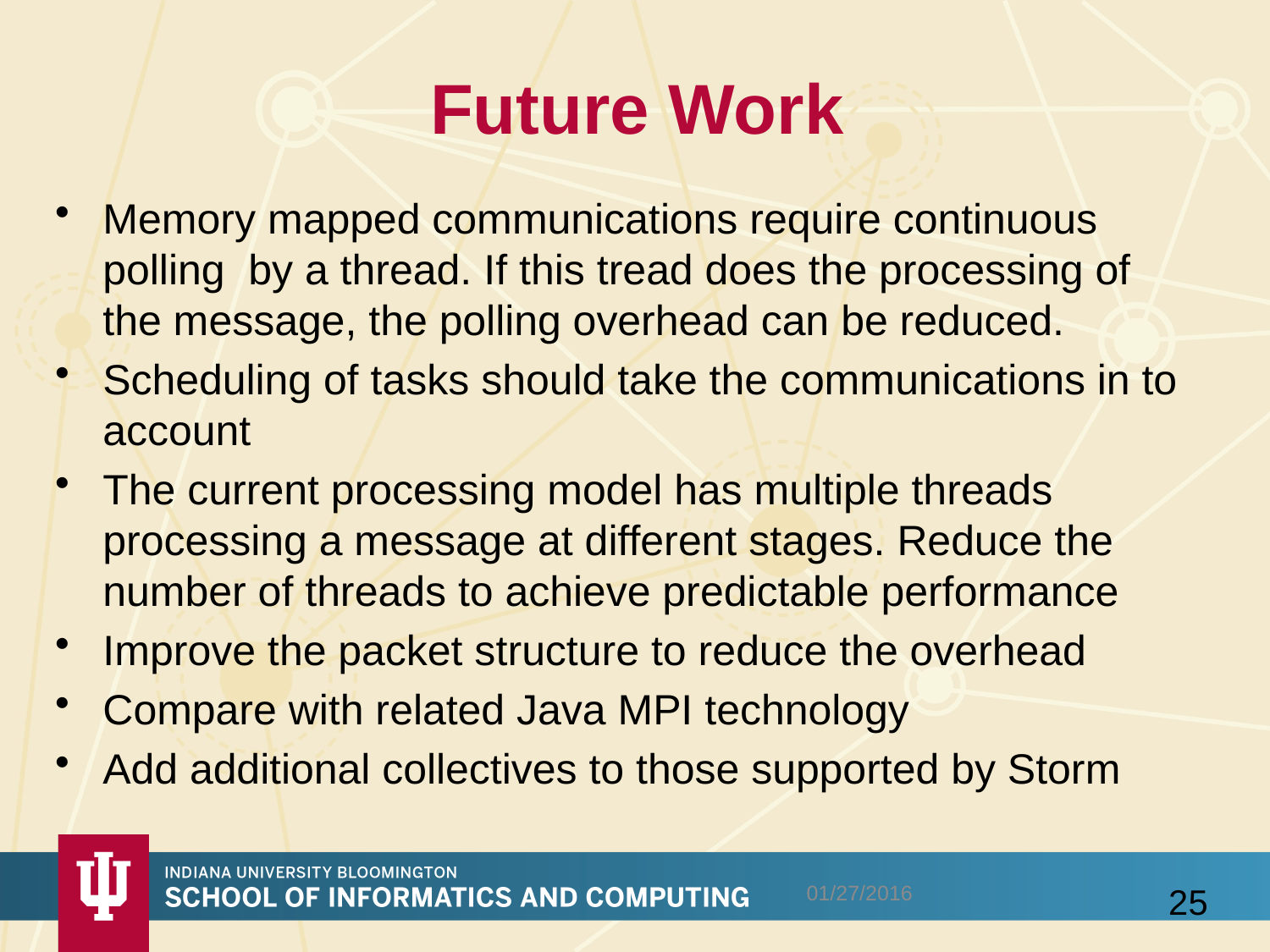

# Future Work
Memory mapped communications require continuous polling  by a thread. If this tread does the processing of the message, the polling overhead can be reduced.
Scheduling of tasks should take the communications in to account
The current processing model has multiple threads processing a message at different stages. Reduce the number of threads to achieve predictable performance
Improve the packet structure to reduce the overhead
Compare with related Java MPI technology
Add additional collectives to those supported by Storm

01/27/2016
25